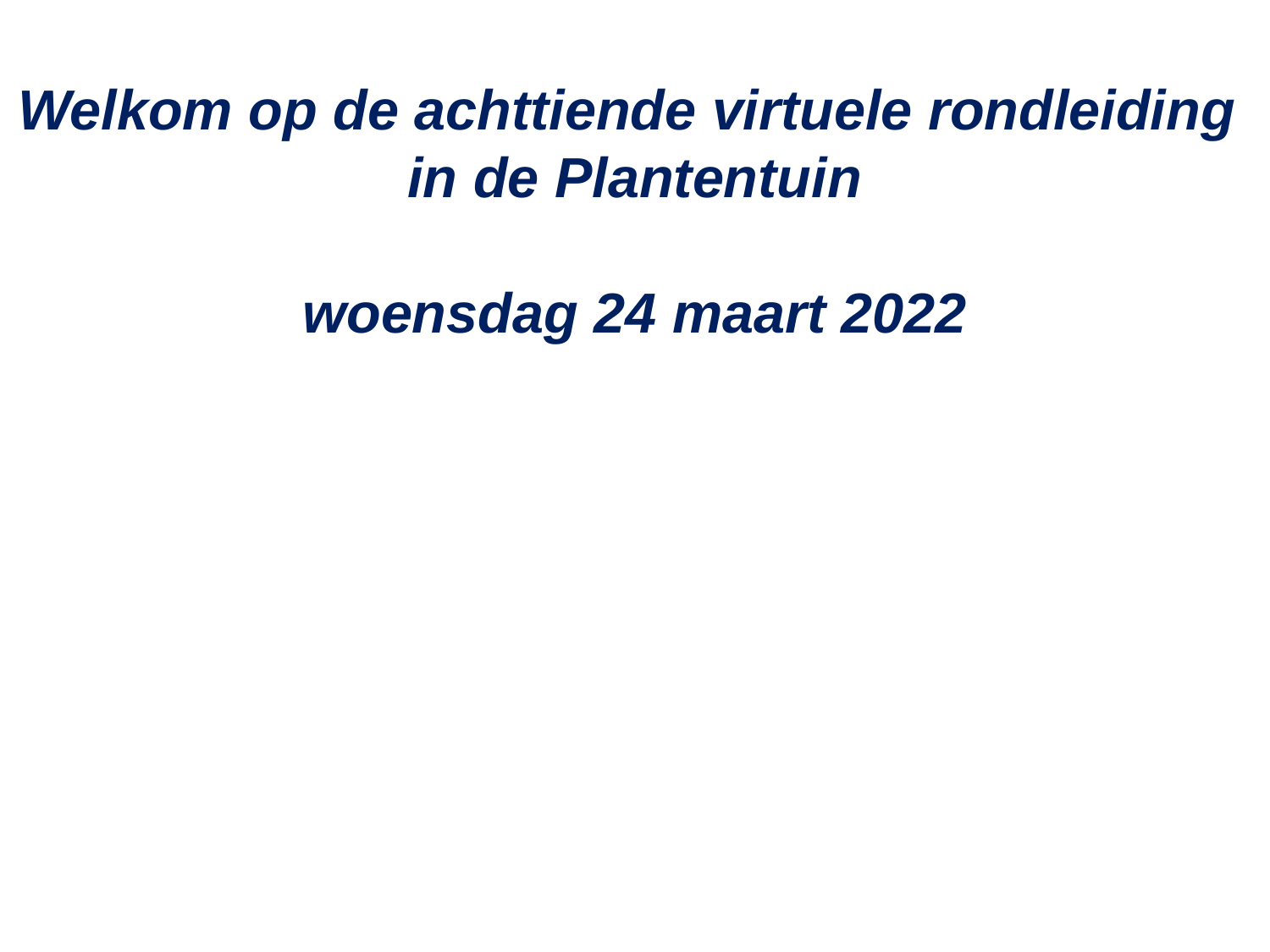

Welkom op de achttiende virtuele rondleiding
in de Plantentuin

woensdag 24 maart 2022